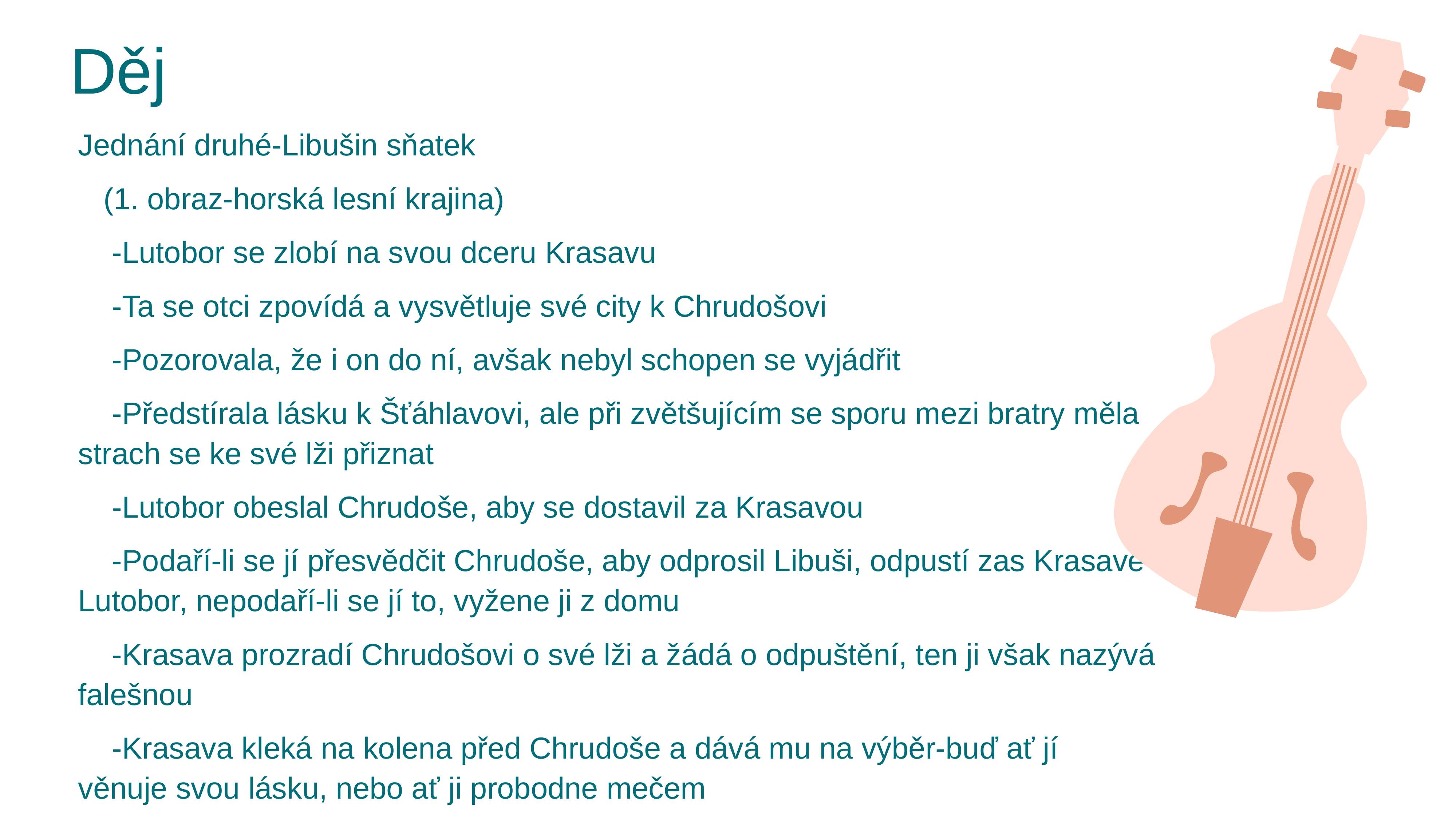

Děj

Jednání druhé-Libušin sňatek
   (1. obraz-horská lesní krajina)
    -Lutobor se zlobí na svou dceru Krasavu
    -Ta se otci zpovídá a vysvětluje své city k Chrudošovi
    -Pozorovala, že i on do ní, avšak nebyl schopen se vyjádřit
    -Předstírala lásku k Šťáhlavovi, ale při zvětšujícím se sporu mezi bratry měla strach se ke své lži přiznat
    -Lutobor obeslal Chrudoše, aby se dostavil za Krasavou
    -Podaří-li se jí přesvědčit Chrudoše, aby odprosil Libuši, odpustí zas Krasavě Lutobor, nepodaří-li se jí to, vyžene ji z domu
    -Krasava prozradí Chrudošovi o své lži a žádá o odpuštění, ten ji však nazývá falešnou
    -Krasava kleká na kolena před Chrudoše a dává mu na výběr-buď ať jí věnuje svou lásku, nebo ať ji probodne mečem